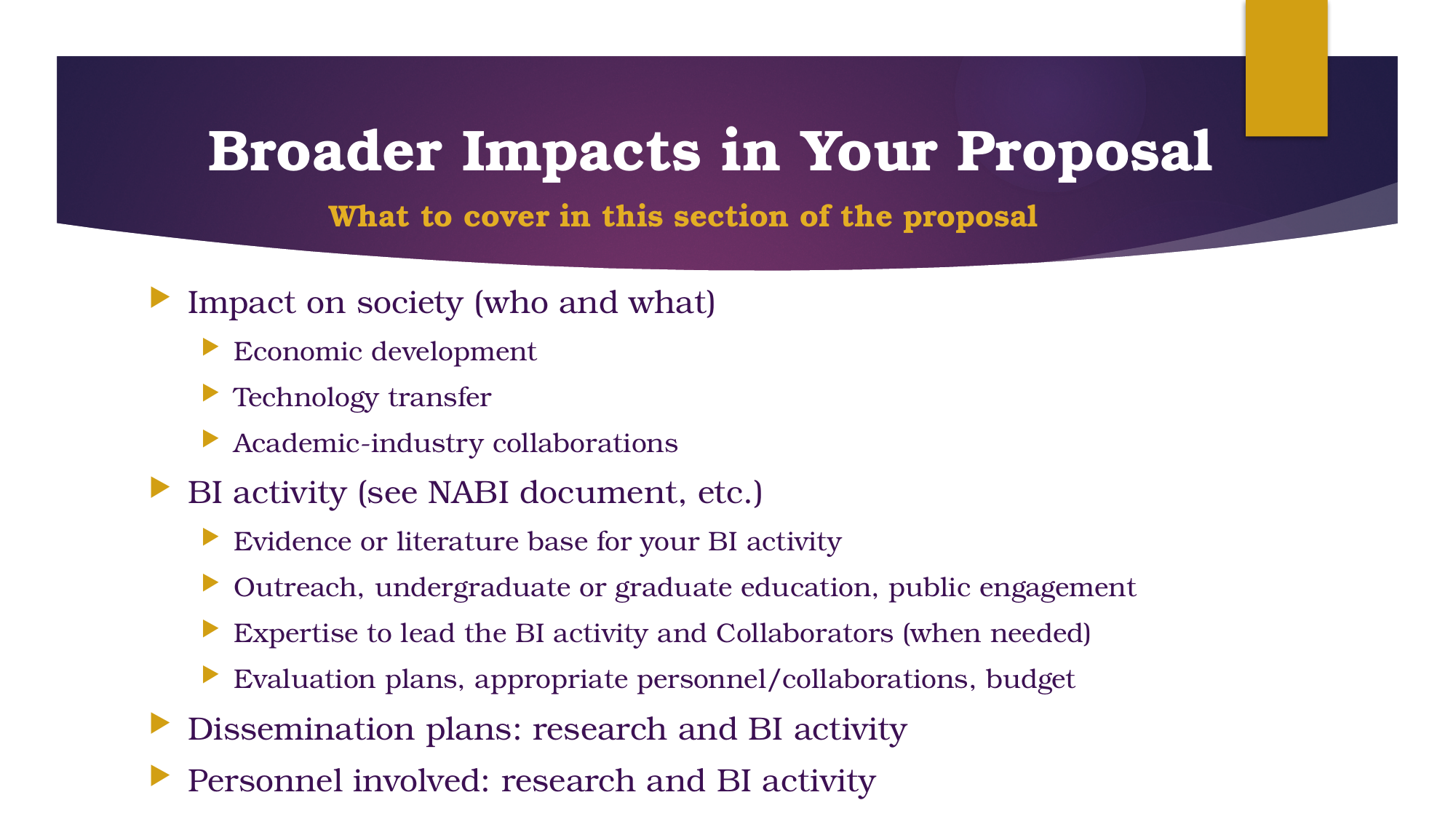

Broader Impacts in Your Proposal
What to cover in this section of the proposal

Impact on society (who and what)
Economic development
Technology transfer
Academic-industry collaborations
BI activity (see NABI document, etc.)
Evidence or literature base for your BI activity
Outreach, undergraduate or graduate education, public engagement
Expertise to lead the BI activity and Collaborators (when needed)
Evaluation plans, appropriate personnel/collaborations, budget
Dissemination plans: research and BI activity
Personnel involved: research and BI activity